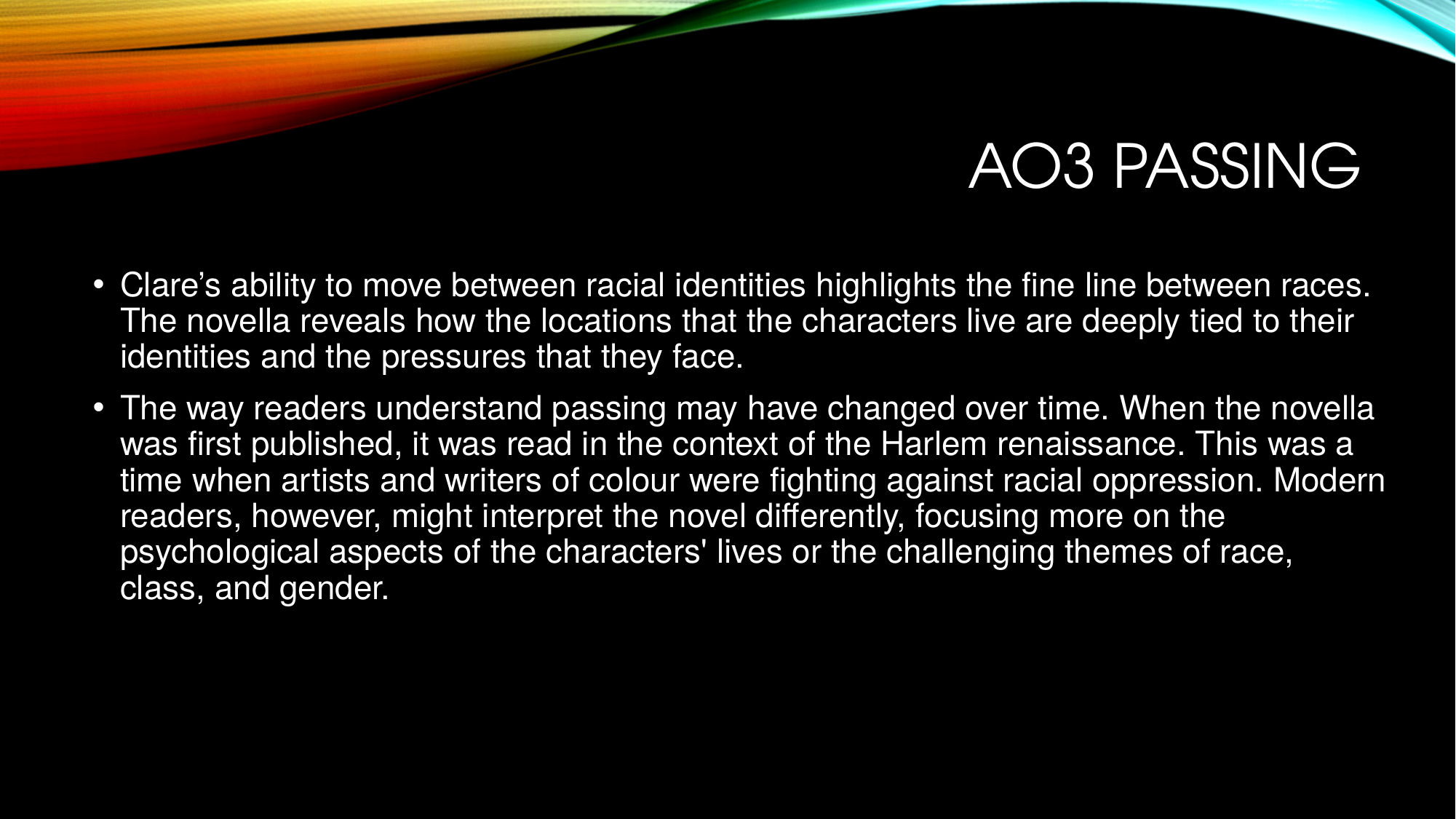

# AO3 PASSING
Clare’s ability to move between racial identities highlights the fine line between races. The novella reveals how the locations that the characters live are deeply tied to their identities and the pressures that they face.
The way readers understand passing may have changed over time. When the novella was first published, it was read in the context of the Harlem renaissance. This was a time when artists and writers of colour were fighting against racial oppression. Modern readers, however, might interpret the novel differently, focusing more on the psychological aspects of the characters' lives or the challenging themes of race, class, and gender.